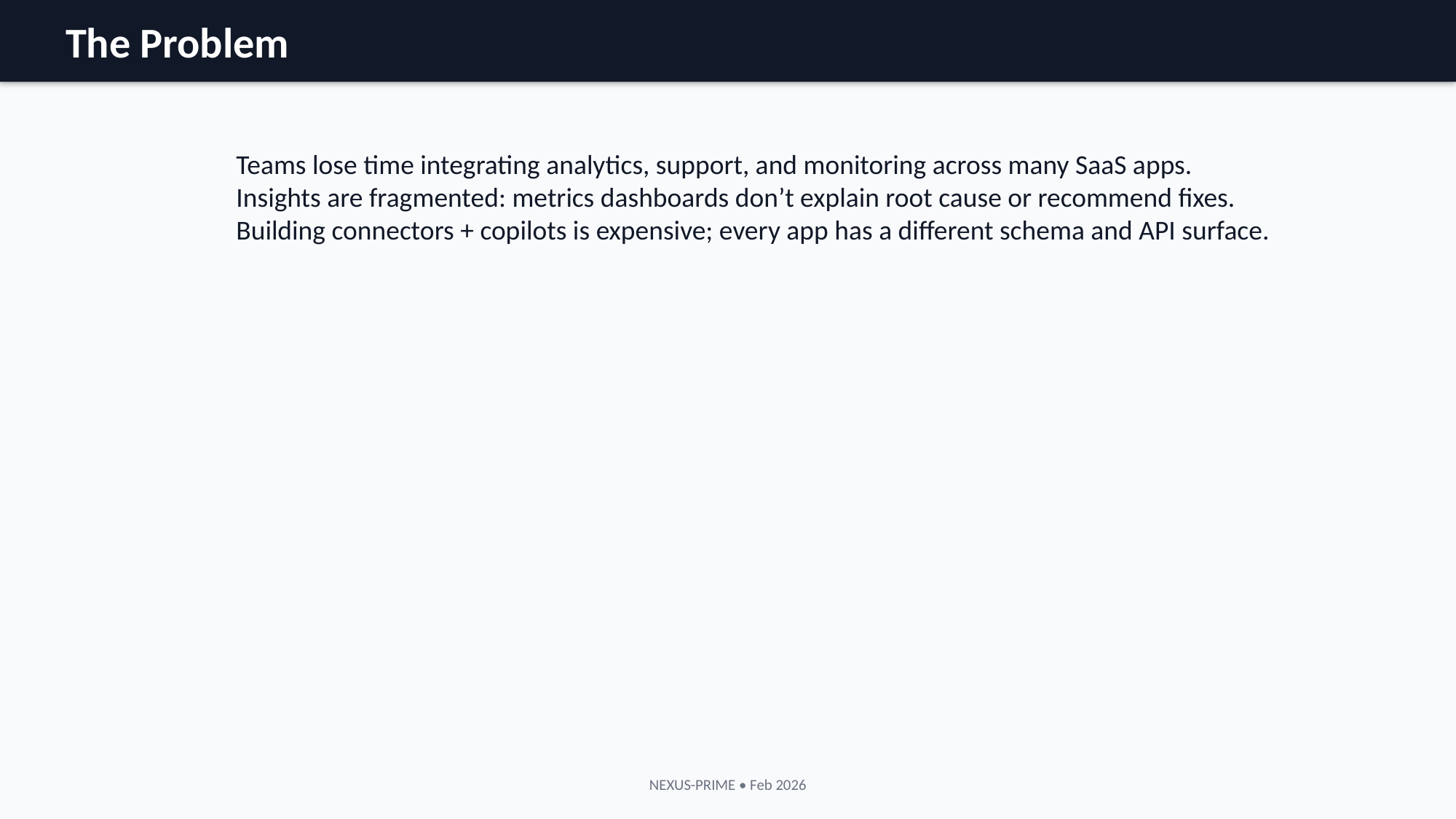

The Problem
Teams lose time integrating analytics, support, and monitoring across many SaaS apps.
Insights are fragmented: metrics dashboards don’t explain root cause or recommend fixes.
Building connectors + copilots is expensive; every app has a different schema and API surface.
NEXUS-PRIME • Feb 2026